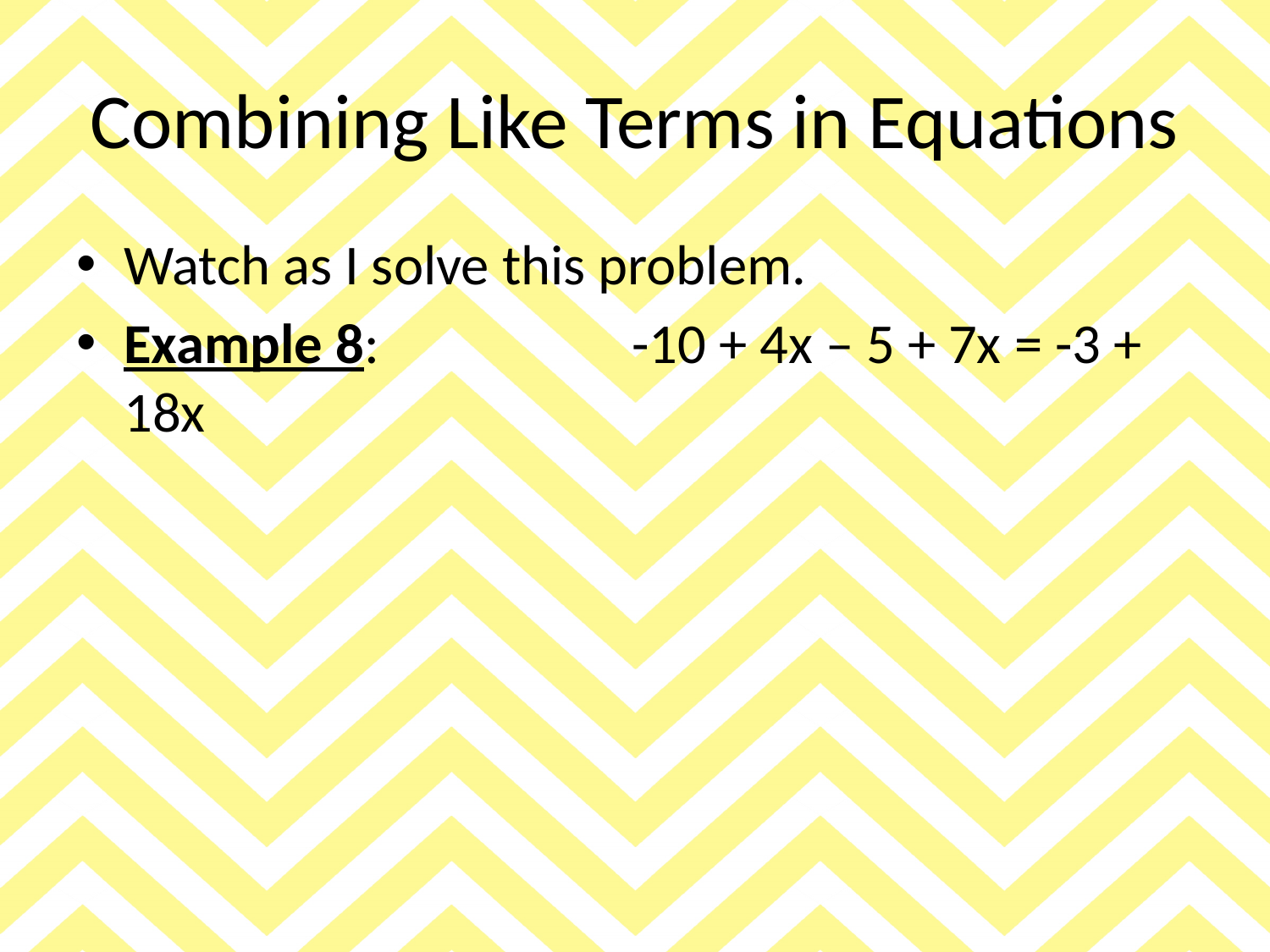

# Combining Like Terms in Equations
Watch as I solve this problem.
Example 8:		-10 + 4x – 5 + 7x = -3 + 18x